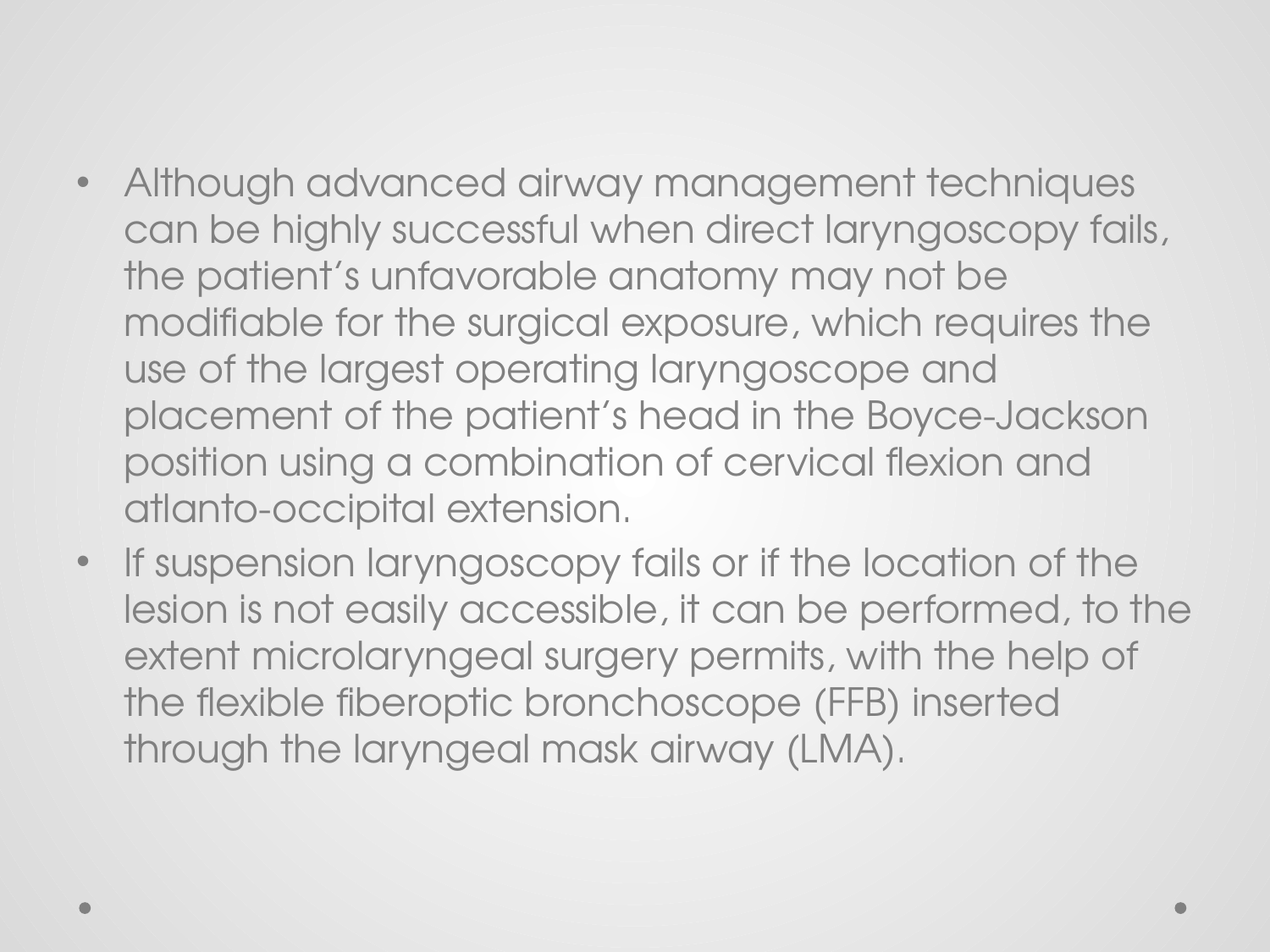

Although advanced airway management techniques can be highly successful when direct laryngoscopy fails, the patient’s unfavorable anatomy may not be modifiable for the surgical exposure, which requires the use of the largest operating laryngoscope and placement of the patient’s head in the Boyce-Jackson position using a combination of cervical flexion and atlanto-occipital extension.
If suspension laryngoscopy fails or if the location of the lesion is not easily accessible, it can be performed, to the extent microlaryngeal surgery permits, with the help of the flexible fiberoptic bronchoscope (FFB) inserted through the laryngeal mask airway (LMA).